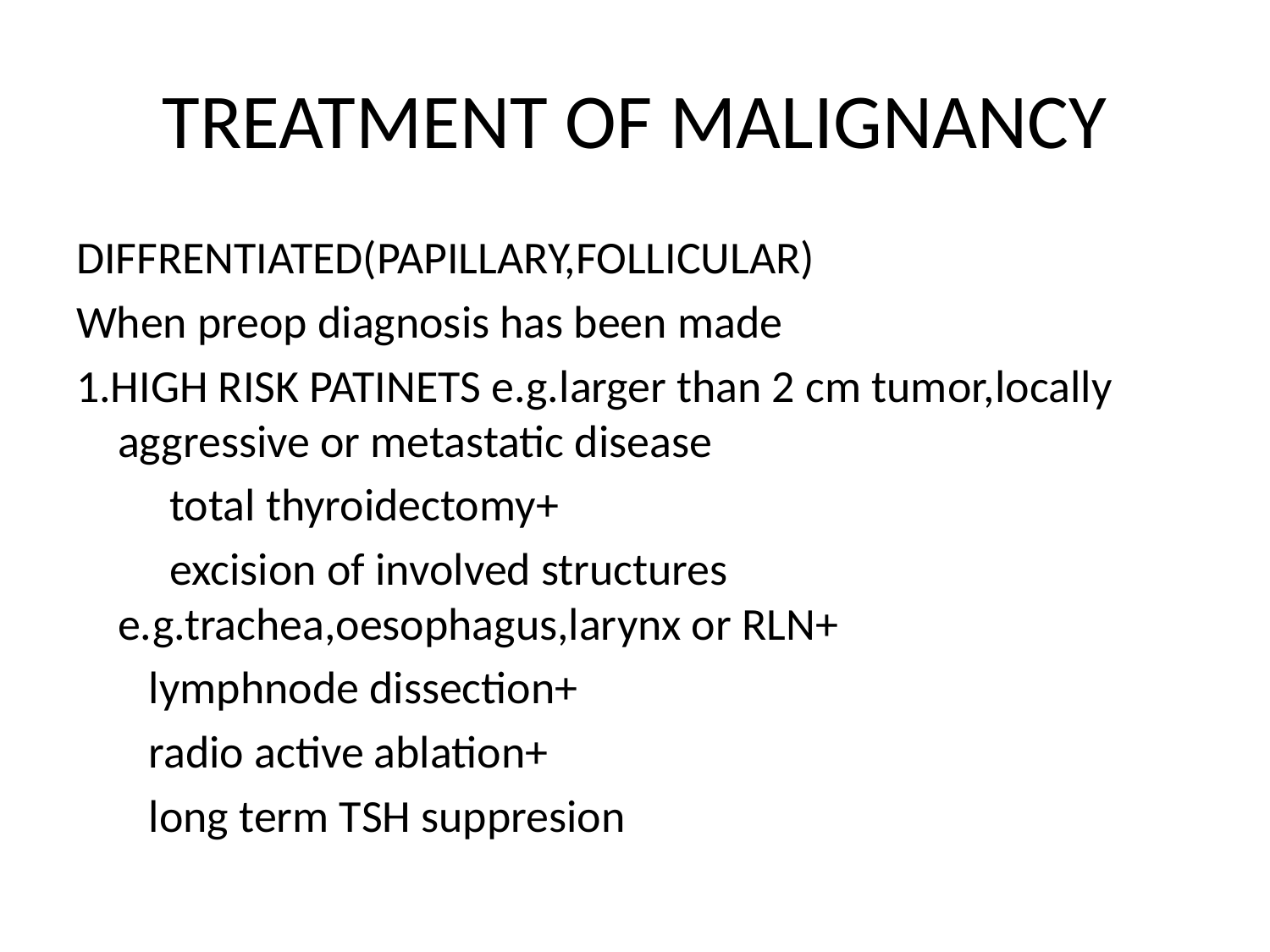

# TREATMENT OF MALIGNANCY
DIFFRENTIATED(PAPILLARY,FOLLICULAR)
When preop diagnosis has been made
1.HIGH RISK PATINETS e.g.larger than 2 cm tumor,locally aggressive or metastatic disease
         total thyroidectomy+
         excision of involved structures e.g.trachea,oesophagus,larynx or RLN+
       lymphnode dissection+
       radio active ablation+
       long term TSH suppresion